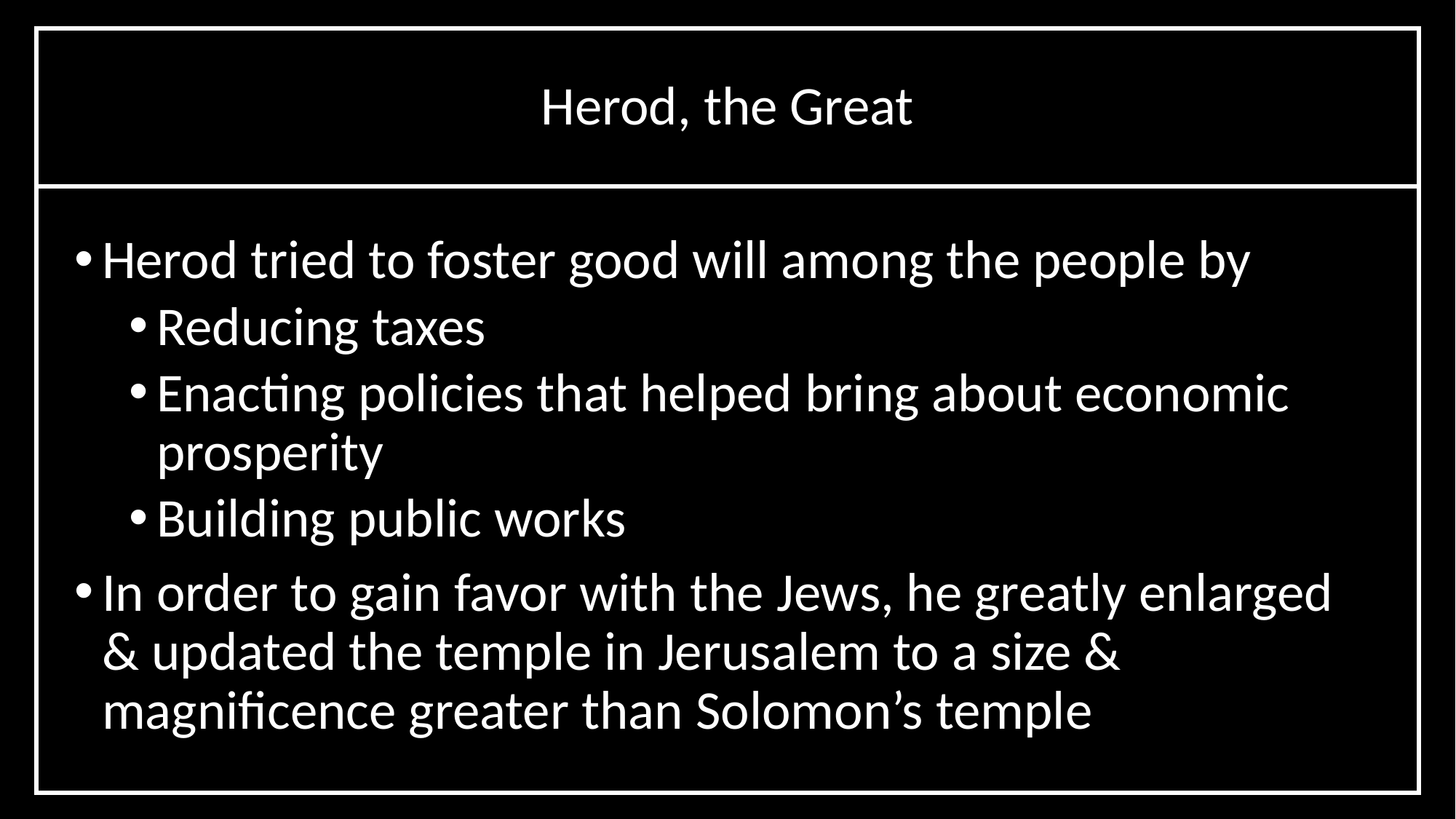

Herod, the Great
Herod tried to foster good will among the people by
Reducing taxes
Enacting policies that helped bring about economic prosperity
Building public works
In order to gain favor with the Jews, he greatly enlarged & updated the temple in Jerusalem to a size & magnificence greater than Solomon’s temple